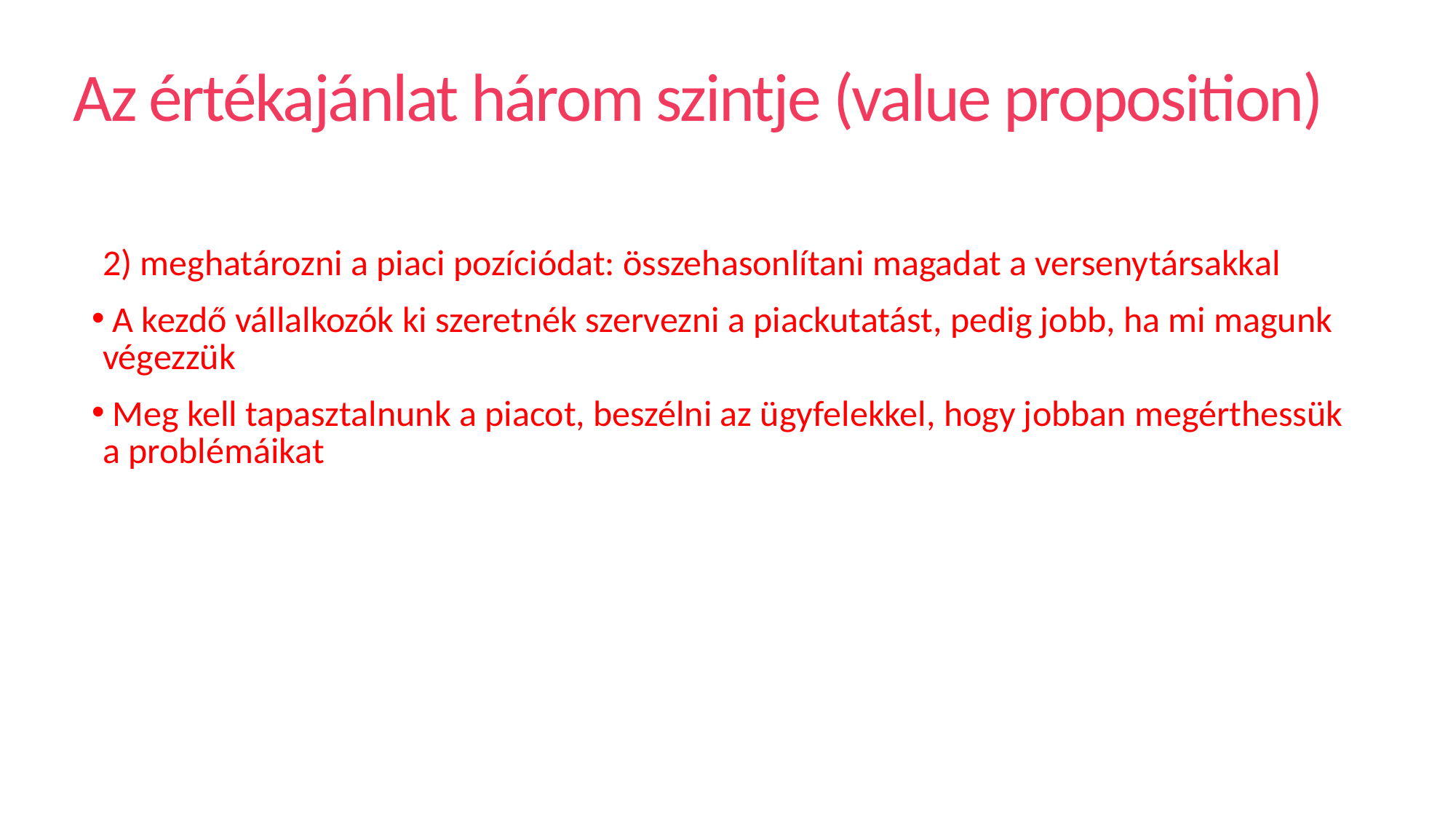

# Az értékajánlat három szintje (value proposition)
2) meghatározni a piaci pozíciódat: összehasonlítani magadat a versenytársakkal
 A kezdő vállalkozók ki szeretnék szervezni a piackutatást, pedig jobb, ha mi magunk végezzük
 Meg kell tapasztalnunk a piacot, beszélni az ügyfelekkel, hogy jobban megérthessük a problémáikat